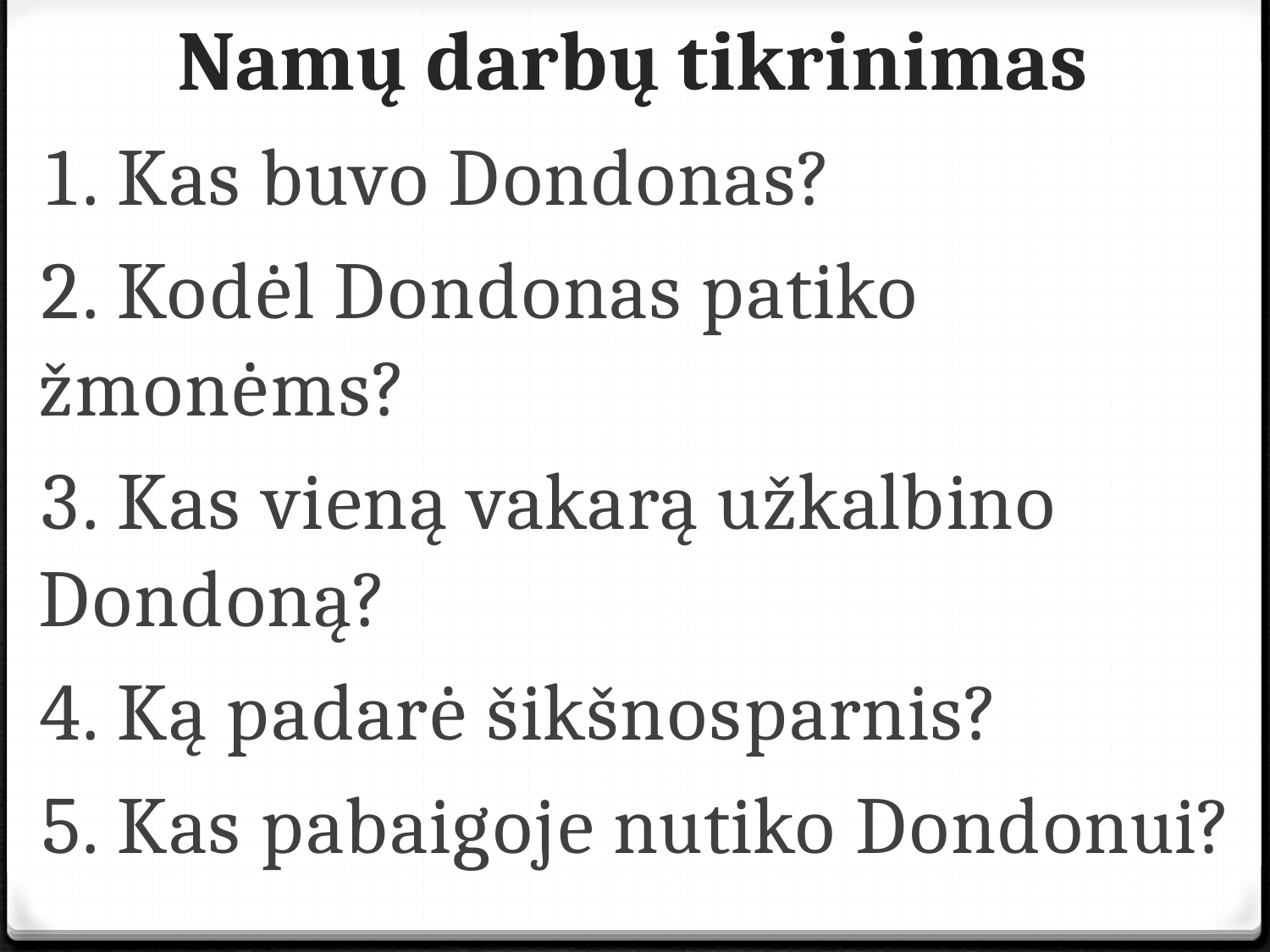

# Namų darbų tikrinimas
1. Kas buvo Dondonas?
2. Kodėl Dondonas patiko žmonėms?
3. Kas vieną vakarą užkalbino Dondoną?
4. Ką padarė šikšnosparnis?
5. Kas pabaigoje nutiko Dondonui?